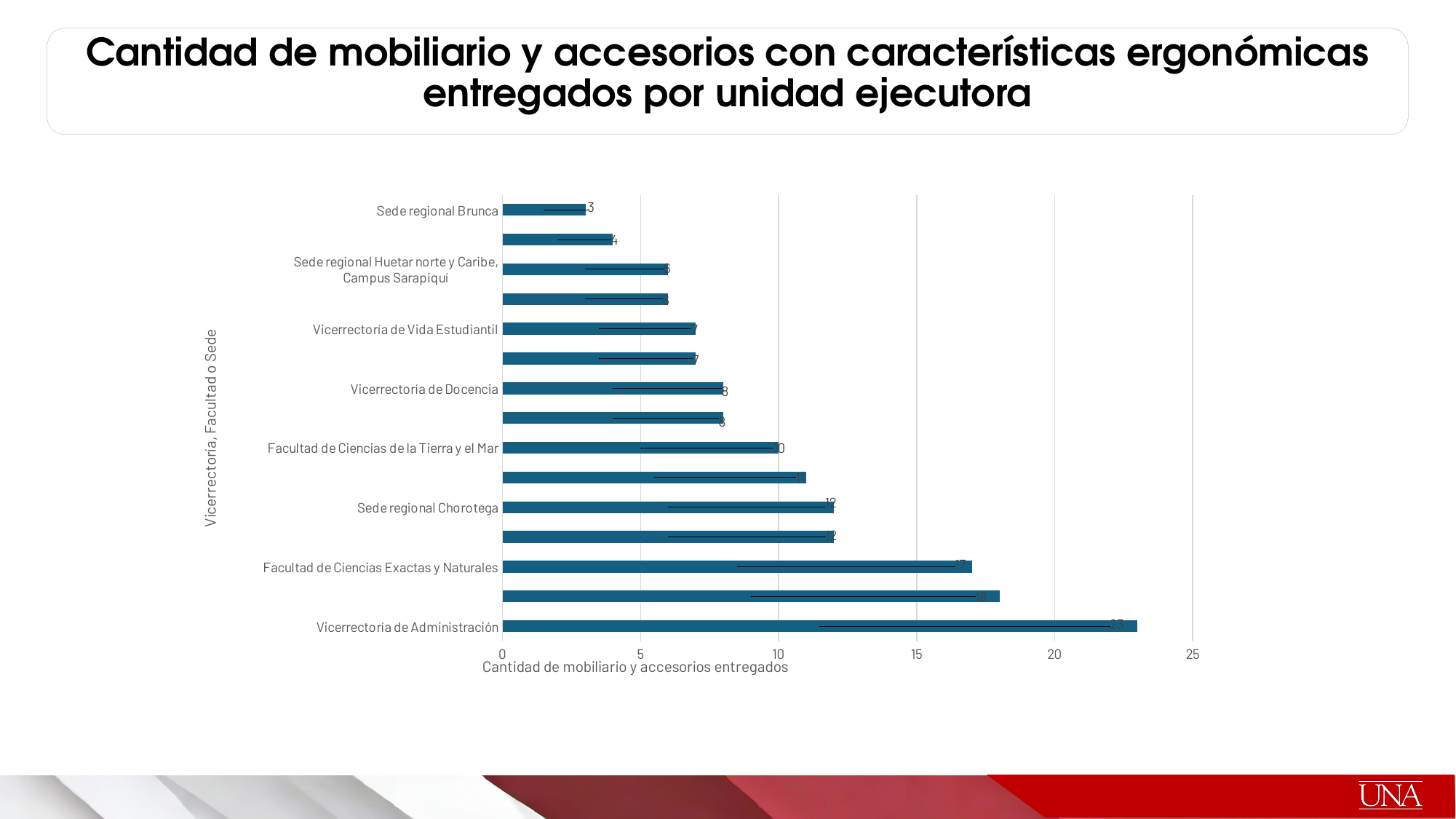

Cantidad de mobiliario y accesorios con características ergonómicas entregados por unidad ejecutora

### Chart

| Category |  |
|---|---|
| Vicerrectoría de Administración | 23.0 |
| Rectoría y Rectoría Adjunta | 18.0 |
| Facultad de Ciencias Exactas y Naturales | 17.0 |
| Facultad de Ciencias Sociales | 12.0 |
| Sede regional Chorotega | 12.0 |
| Consejo Universitario | 11.0 |
| Facultad de Ciencias de la Tierra y el Mar | 10.0 |
| Facultad de Filosofía y Letras | 8.0 |
| Vicerrectoría de Docencia | 8.0 |
| Centro de Investigación y Docencia y Extensión Artística | 7.0 |
| Vicerrectoría de Vida Estudiantil | 7.0 |
| Centro de Investigación y Docencia
en Educación | 6.0 |
| Sede regional Huetar norte y Caribe,
Campus Sarapiquí | 6.0 |
| Vicerrectoría de Investigacion | 4.0 |
| Sede regional Brunca | 3.0 |